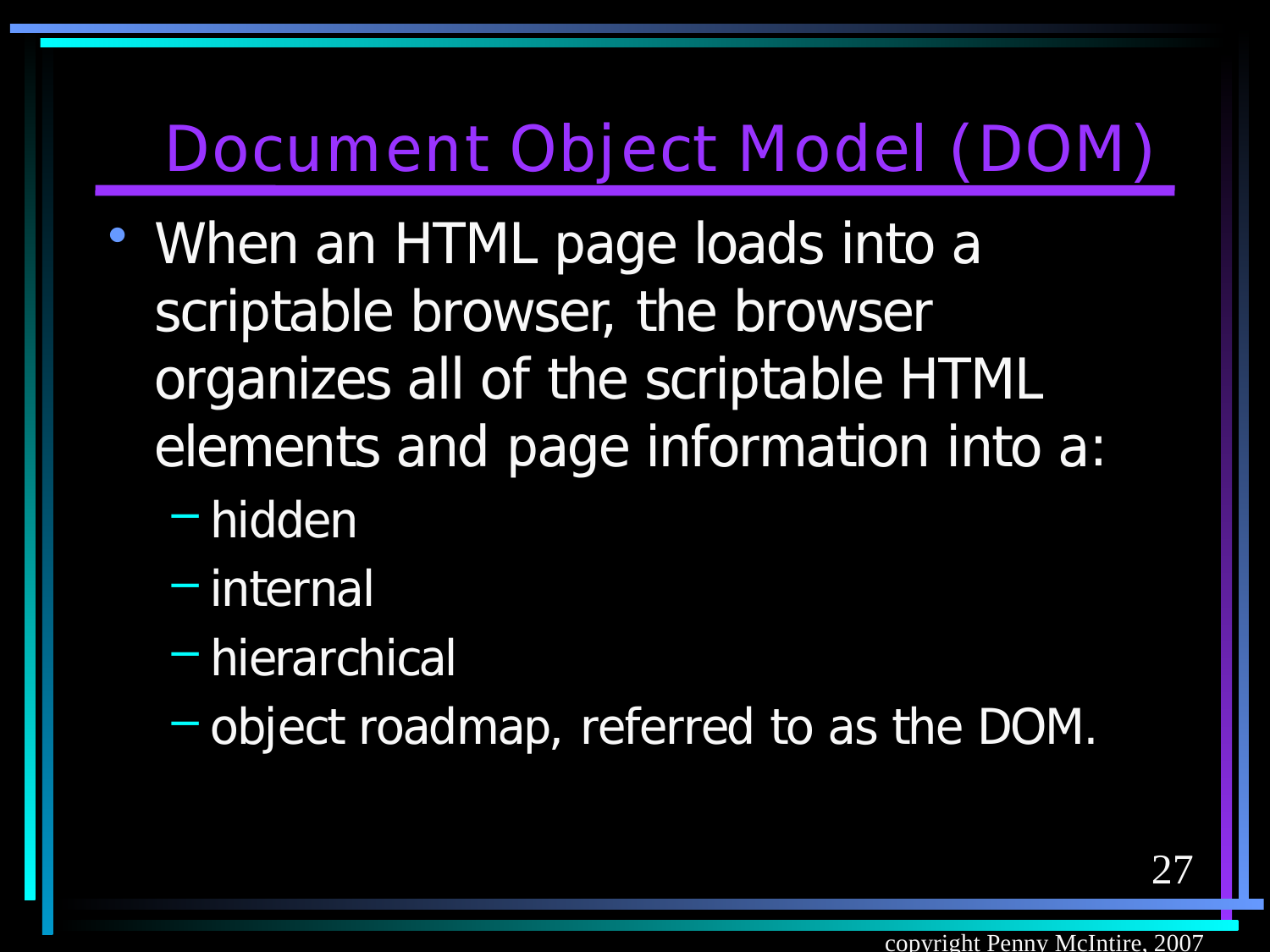

# Document Object Model (DOM)
When an HTML page loads into a scriptable browser, the browser organizes all of the scriptable HTML elements and page information into a:
hidden
internal
hierarchical
object roadmap, referred to as the DOM.
27
copyright Penny McIntire, 2007